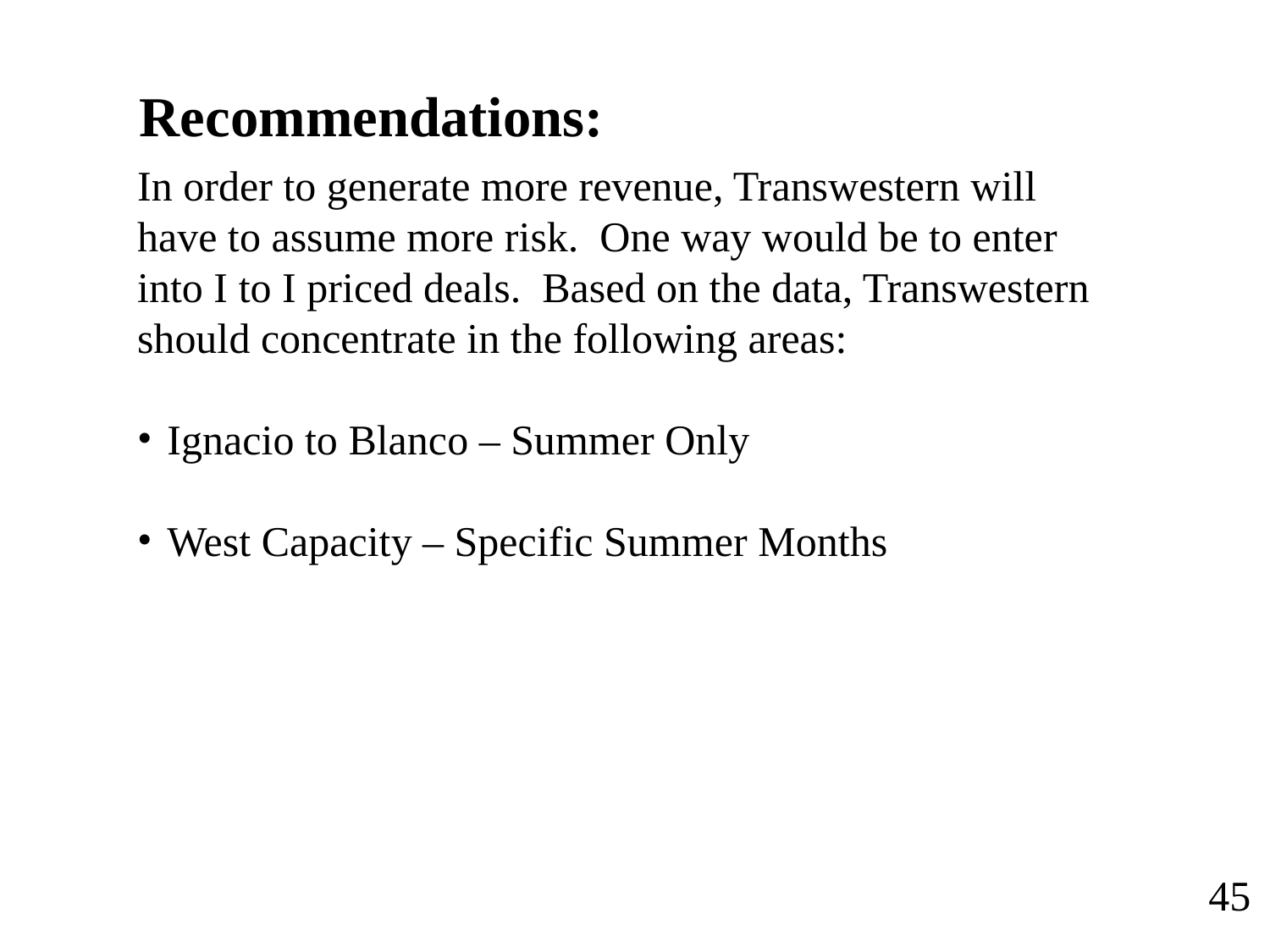

Recommendations:
In order to generate more revenue, Transwestern will have to assume more risk.  One way would be to enter into I to I priced deals.  Based on the data, Transwestern should concentrate in the following areas:

Ignacio to Blanco – Summer Only

West Capacity – Specific Summer Months
45